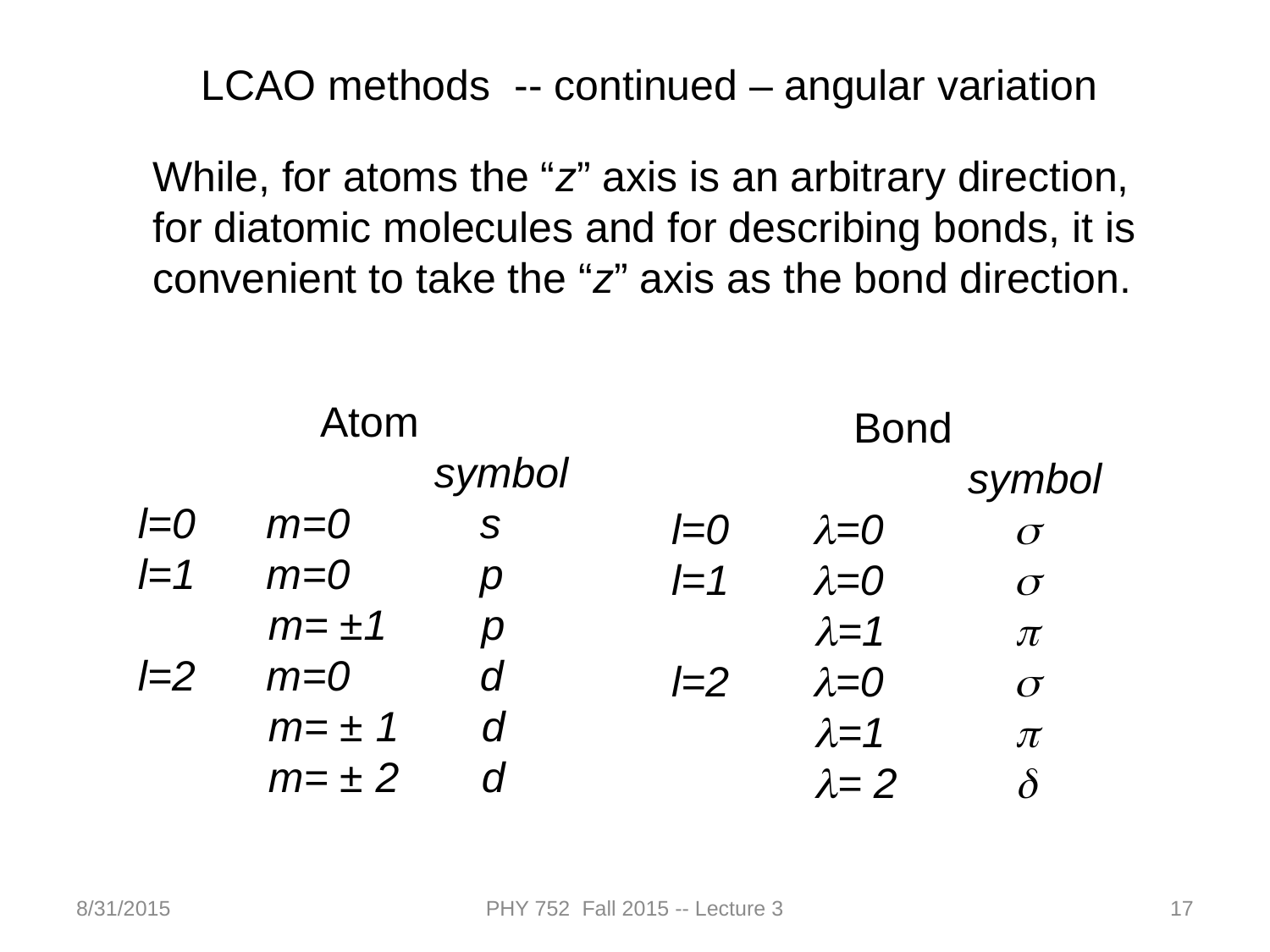

LCAO methods  -- continued – angular variation
While, for atoms the “z” axis is an arbitrary direction, for diatomic molecules and for describing bonds, it is convenient to take the “z” axis as the bond direction.
Atom
                         symbol
l=0      m=0           s
l=1      m=0           p
           m= ±1        p
l=2      m=0           d
           m= ± 1       d
           m= ± 2       d
Bond
                         symbol
l=0       λ=0           σ
l=1       λ=0           σ
            λ=1           π
l=2       λ=0           σ
            λ=1           π
            λ= 2          δ
8/31/2015
PHY 752  Fall 2015 -- Lecture 3
17